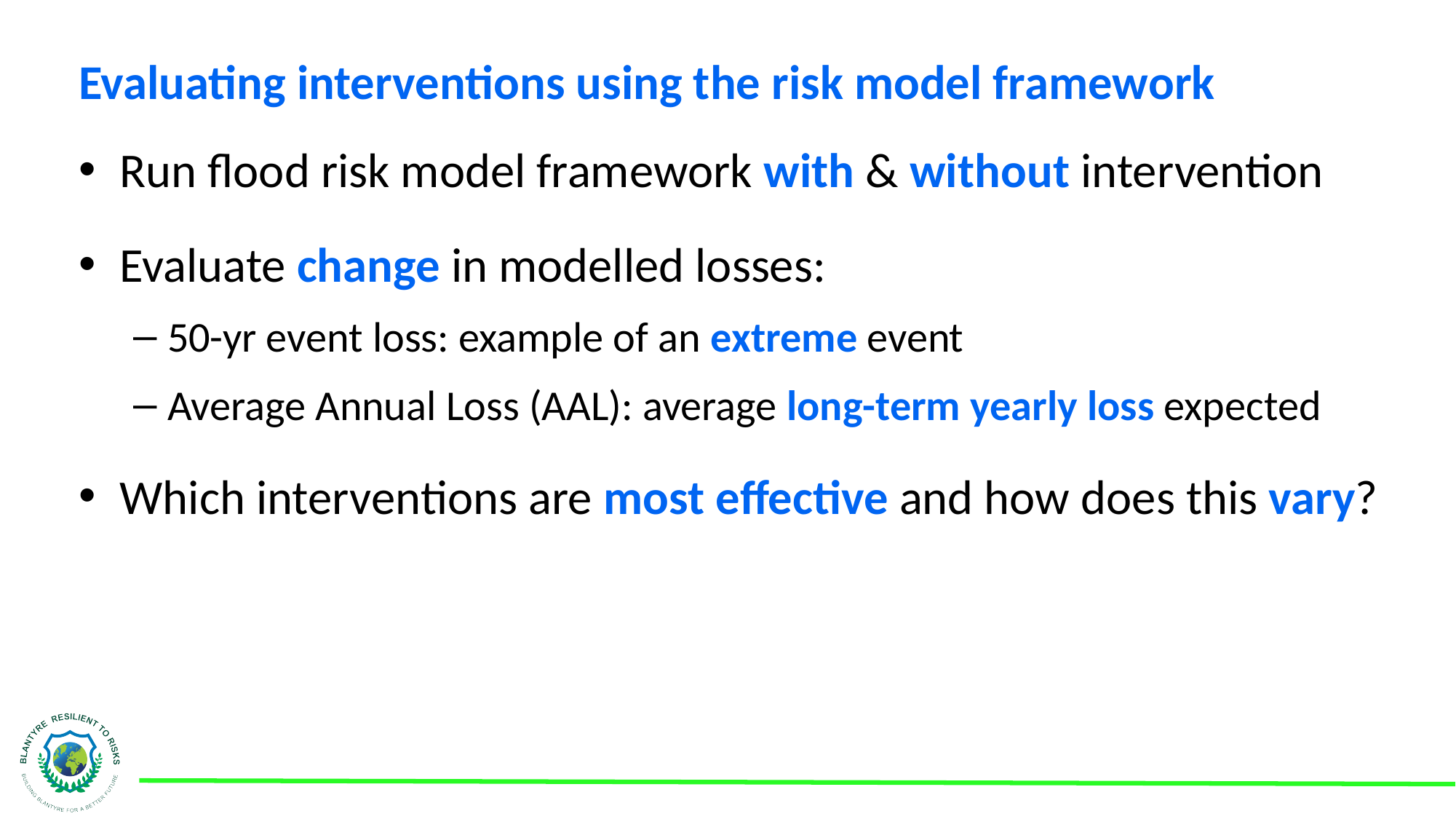

# Evaluating interventions using the risk model framework
Run flood risk model framework with & without intervention
Evaluate change in modelled losses:
50-yr event loss: example of an extreme event
Average Annual Loss (AAL): average long-term yearly loss expected
Which interventions are most effective and how does this vary?